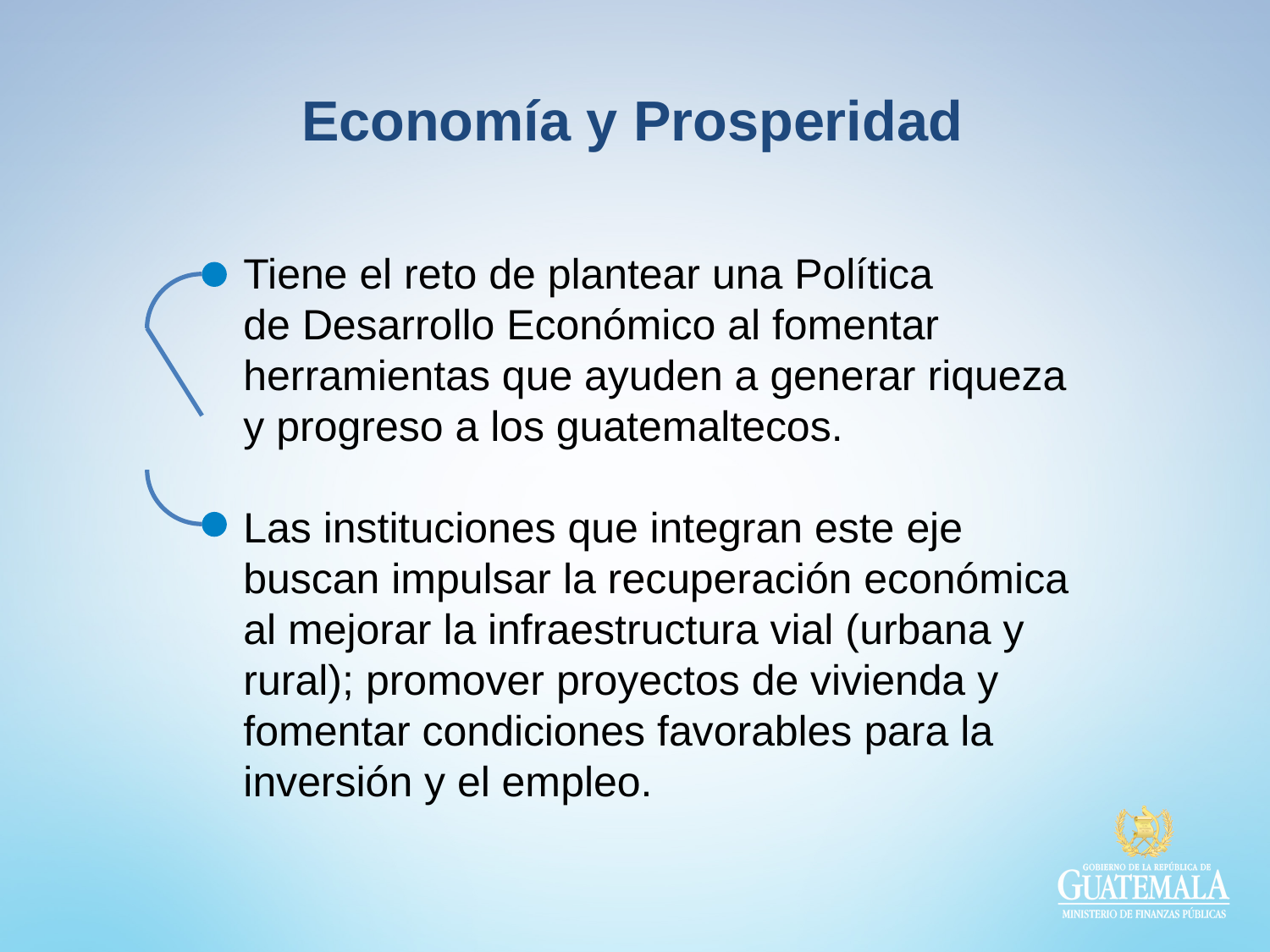

Economía y Prosperidad
Tiene el reto de plantear una Política
de Desarrollo Económico al fomentar herramientas que ayuden a generar riqueza
y progreso a los guatemaltecos.

Las instituciones que integran este eje buscan impulsar la recuperación económica al mejorar la infraestructura vial (urbana y rural); promover proyectos de vivienda y fomentar condiciones favorables para la inversión y el empleo.